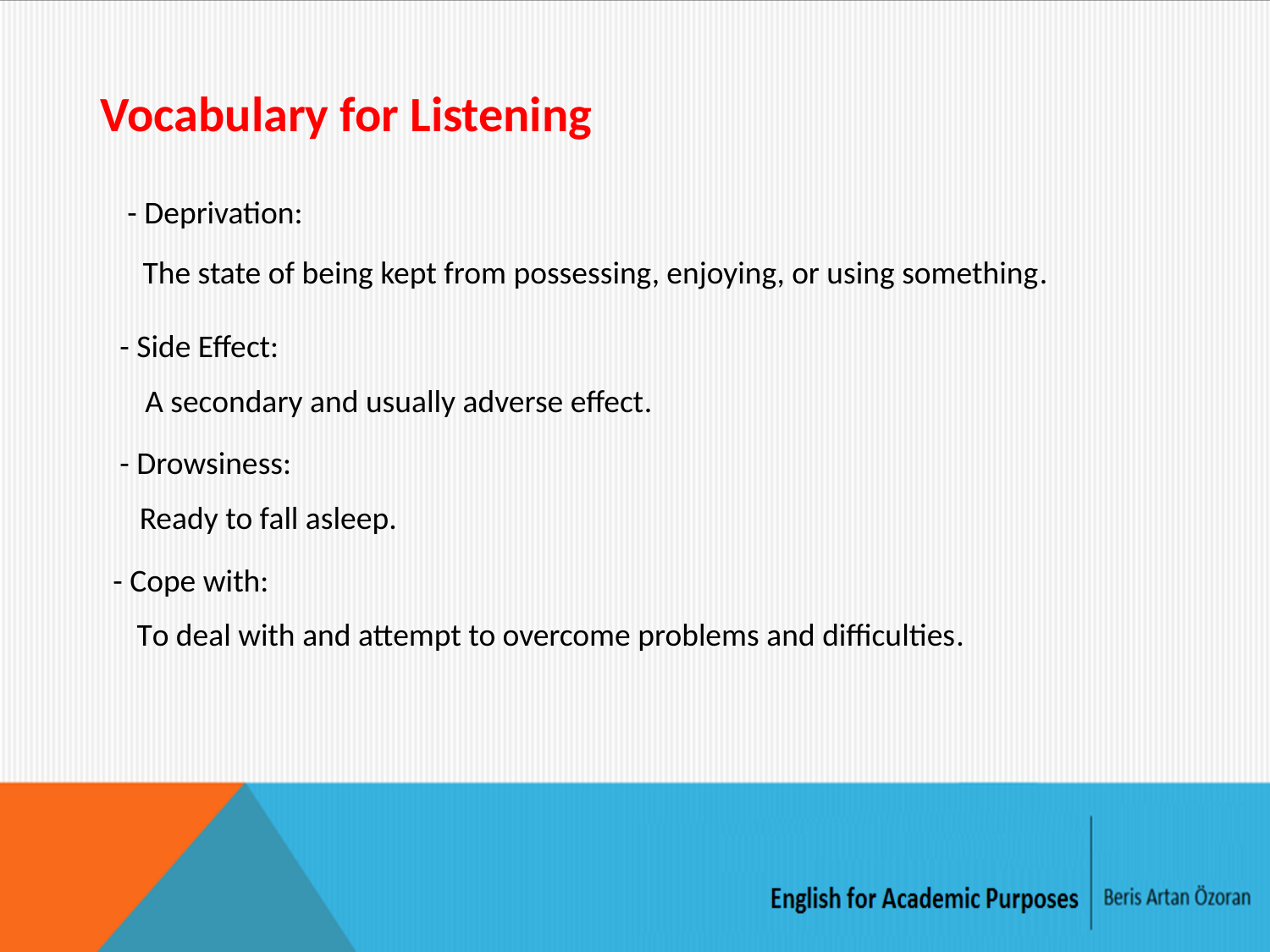

Vocabulary for Listening
- Deprivation:
The state of being kept from possessing, enjoying, or using something.
- Side Effect:
A secondary and usually adverse effect.
- Drowsiness:
Ready to fall asleep.
- Cope with:
To deal with and attempt to overcome problems and difficulties.